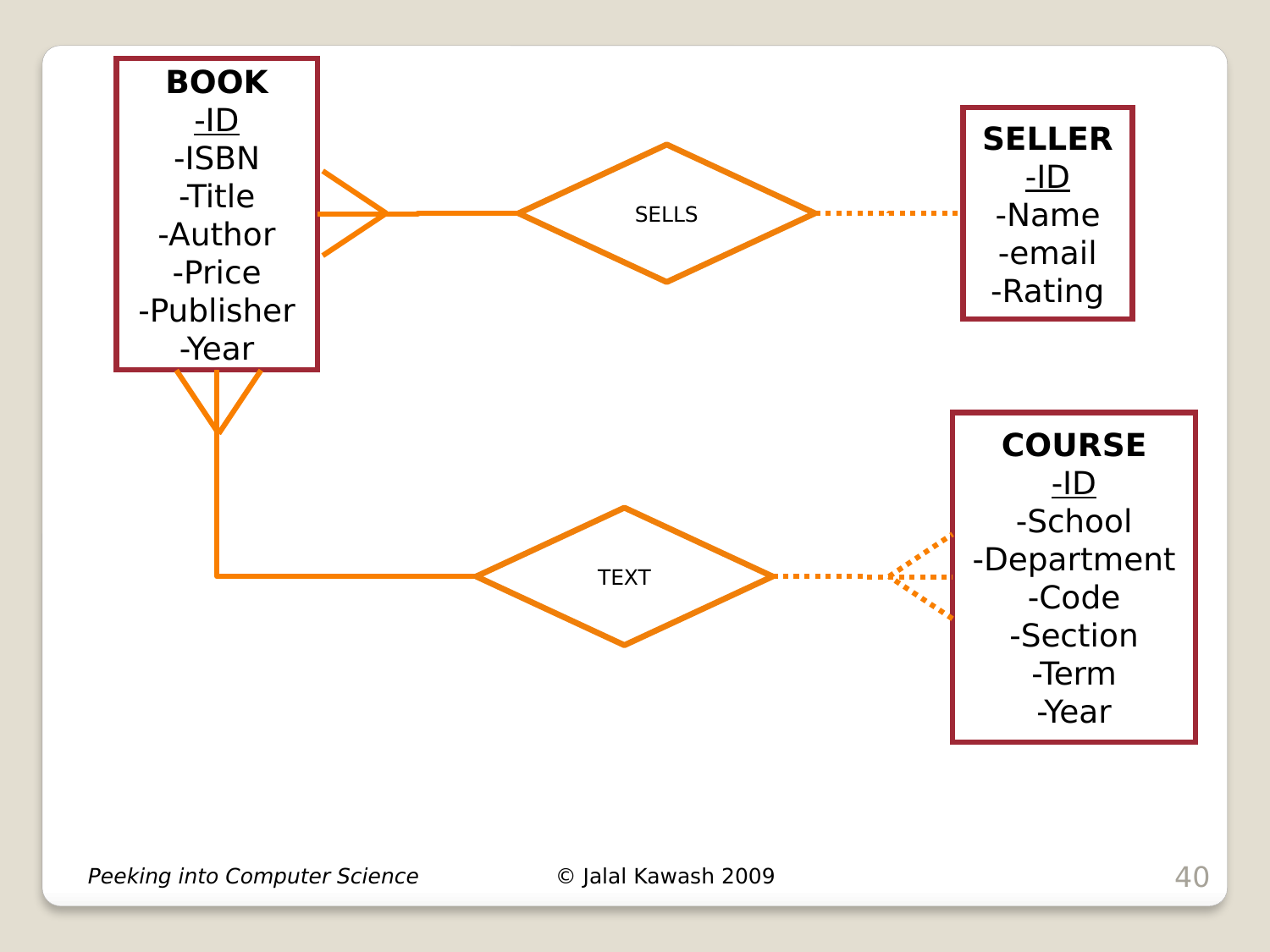

BOOK
-ID
-ISBN
-Title
-Author
-Price
-Publisher
-Year
SELLER
-ID
-Name
-email
-Rating

SELLS

COURSE
-ID
-School
-Department
-Code
-Section
-Term
-Year

TEXT

40